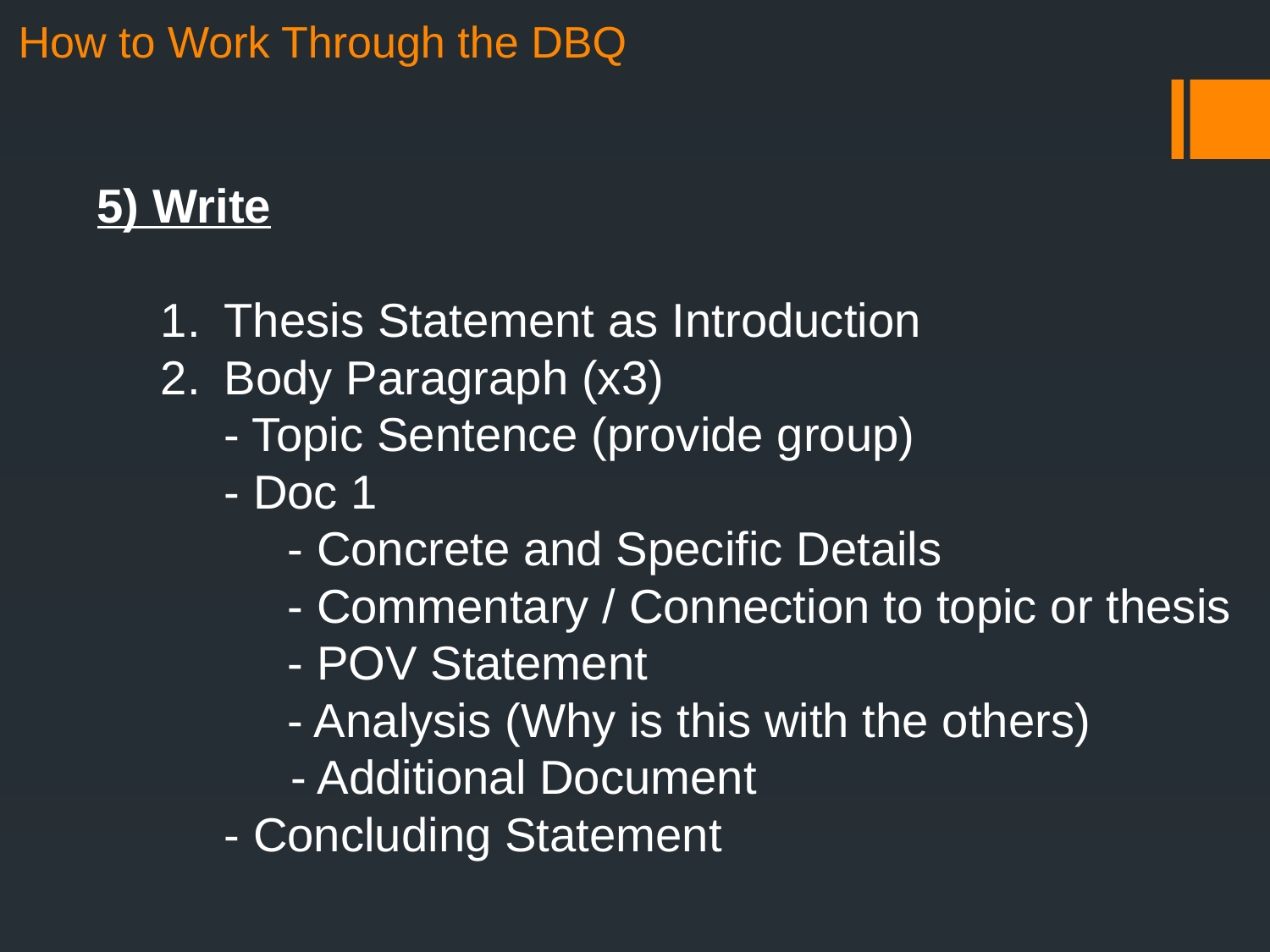

How to Work Through the DBQ
5) Write

Thesis Statement as Introduction
Body Paragraph (x3)
- Topic Sentence (provide group)
- Doc 1
- Concrete and Specific Details
- Commentary / Connection to topic or thesis
- POV Statement
- Analysis (Why is this with the others)
     - Additional Document
- Concluding Statement